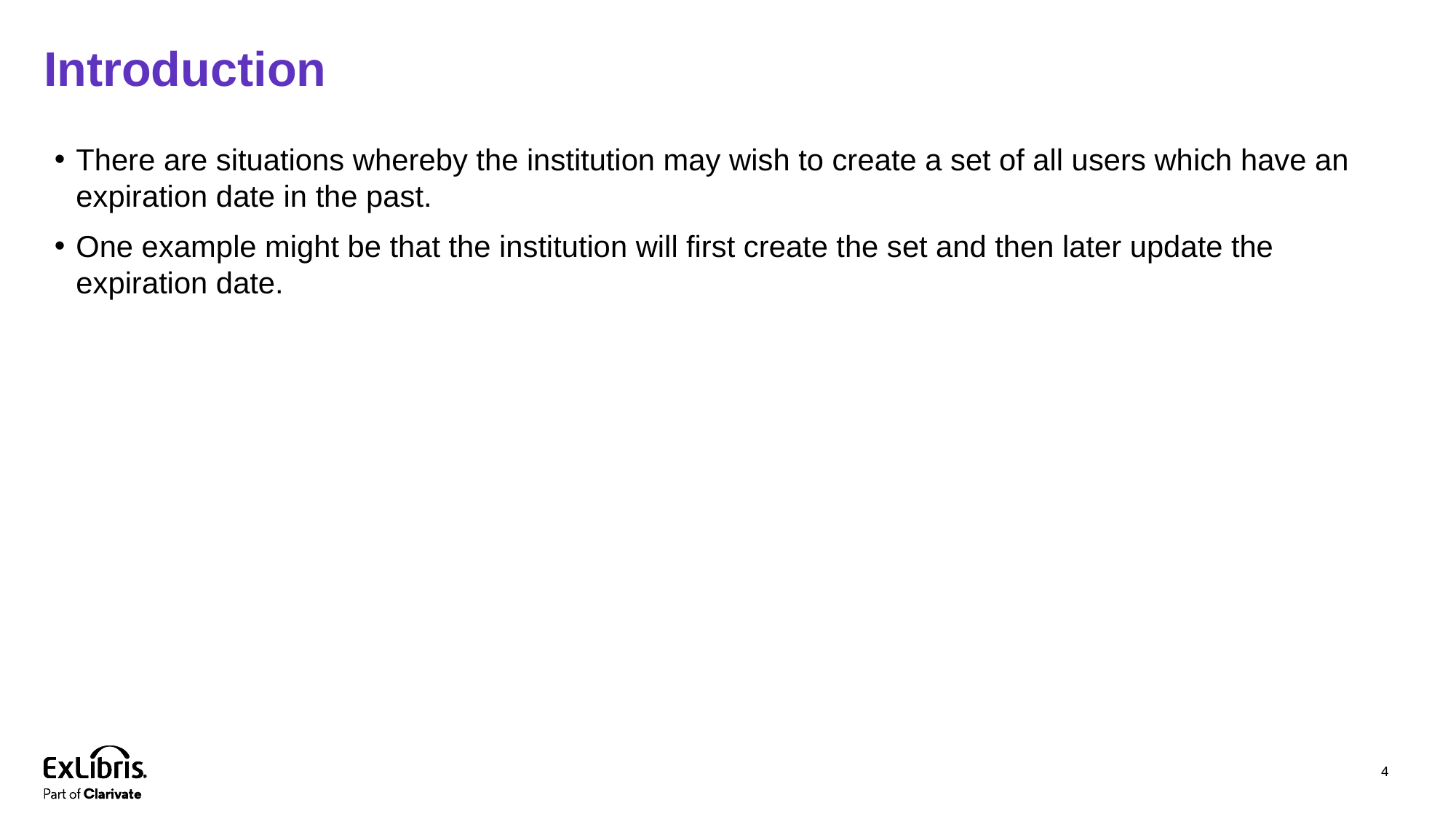

# Introduction

There are situations whereby the institution may wish to create a set of all users which have an expiration date in the past.
One example might be that the institution will first create the set and then later update the expiration date.
4